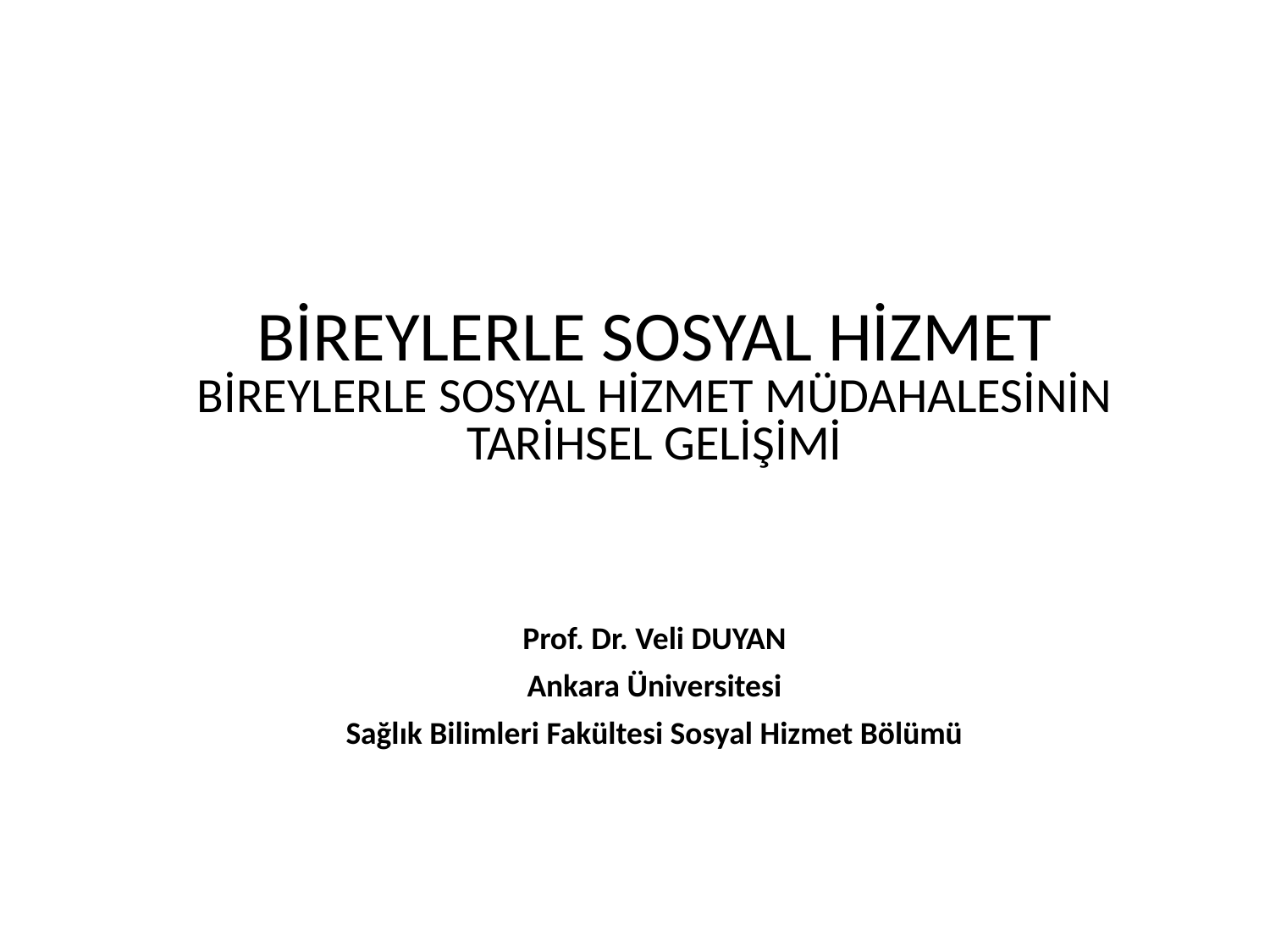

# BİREYLERLE SOSYAL HİZMET BİREYLERLE SOSYAL HİZMET MÜDAHALESİNİN TARİHSEL GELİŞİMİ
Prof. Dr. Veli DUYAN
Ankara Üniversitesi
Sağlık Bilimleri Fakültesi Sosyal Hizmet Bölümü